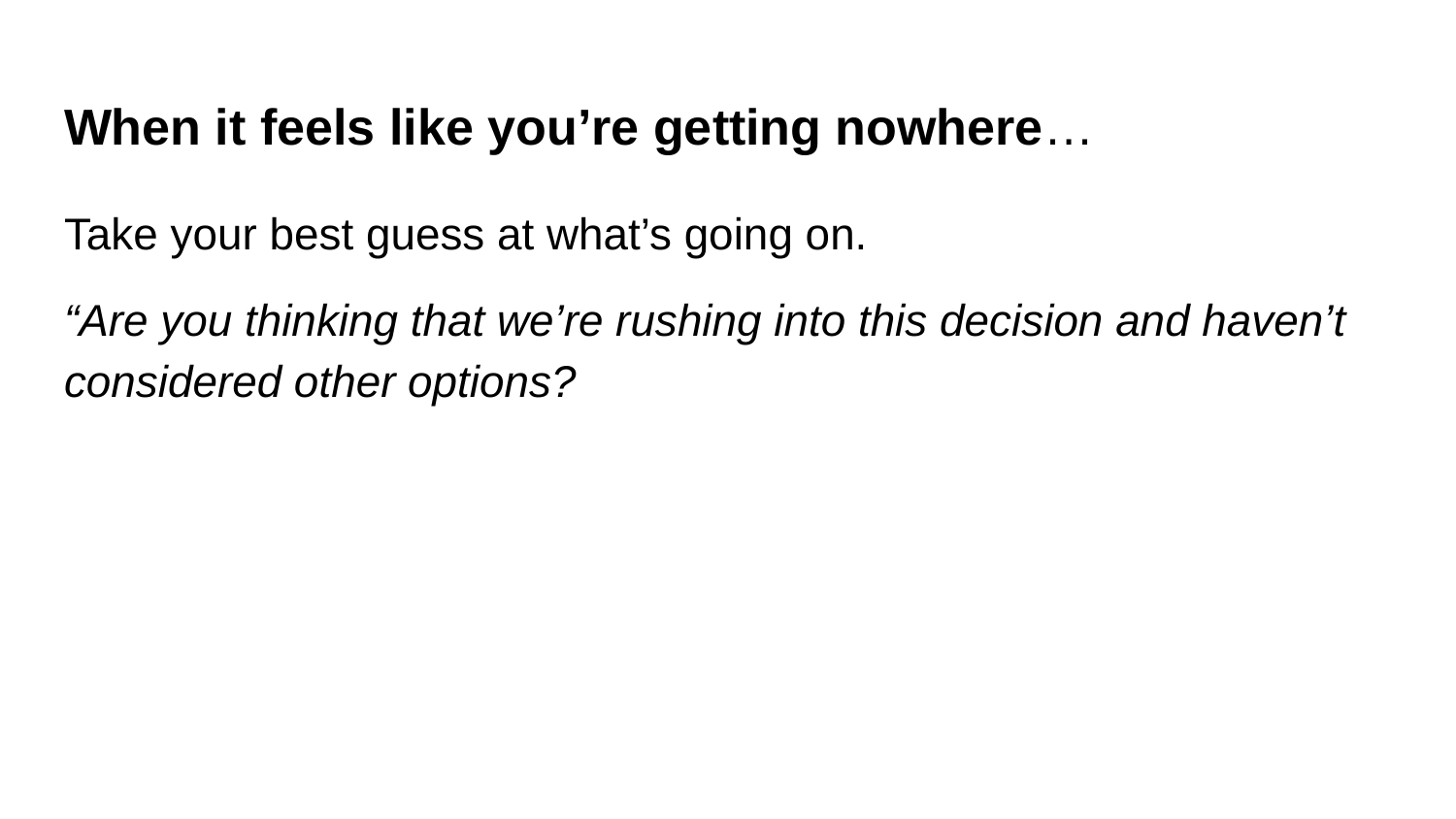

# When it feels like you’re getting nowhere…
Take your best guess at what’s going on.
“Are you thinking that we’re rushing into this decision and haven’t considered other options?